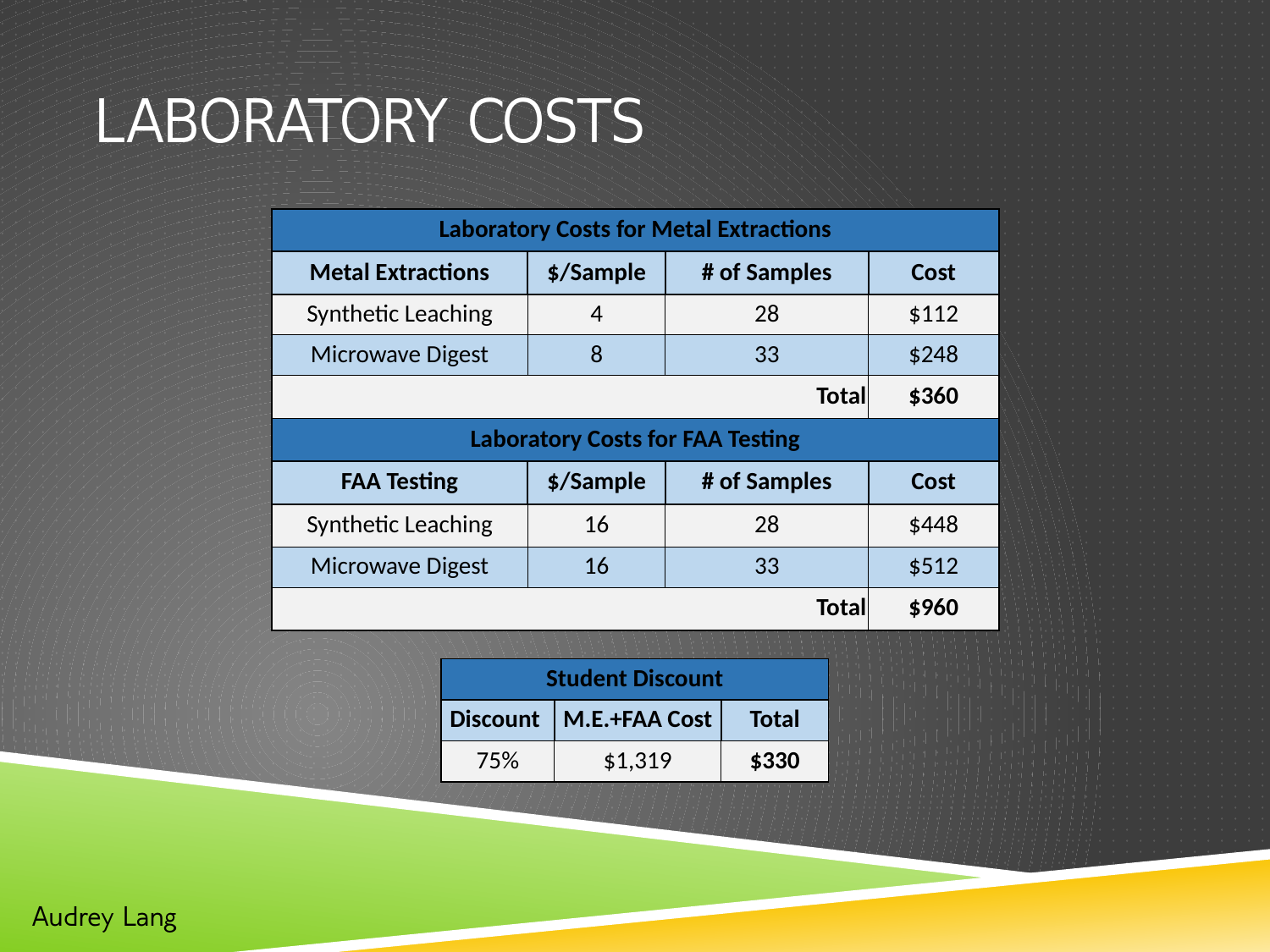

# Laboratory costs
| Laboratory Costs for Metal Extractions |  |  |  |
| --- | --- | --- | --- |
| Metal Extractions | $/Sample | # of Samples | Cost |
| Synthetic Leaching | 4 | 28 | $112 |
| Microwave Digest | 8 | 33 | $248 |
| Total |  |  | $360 |
| Laboratory Costs for FAA Testing |  |  |  |
| FAA Testing | $/Sample | # of Samples | Cost |
| Synthetic Leaching | 16 | 28 | $448 |
| Microwave Digest | 16 | 33 | $512 |
| Total |  |  | $960 |
| Student Discount |  |  |
| --- | --- | --- |
| Discount | M.E.+FAA Cost | Total |
| 75% | $1,319 | $330 |
Audrey Lang